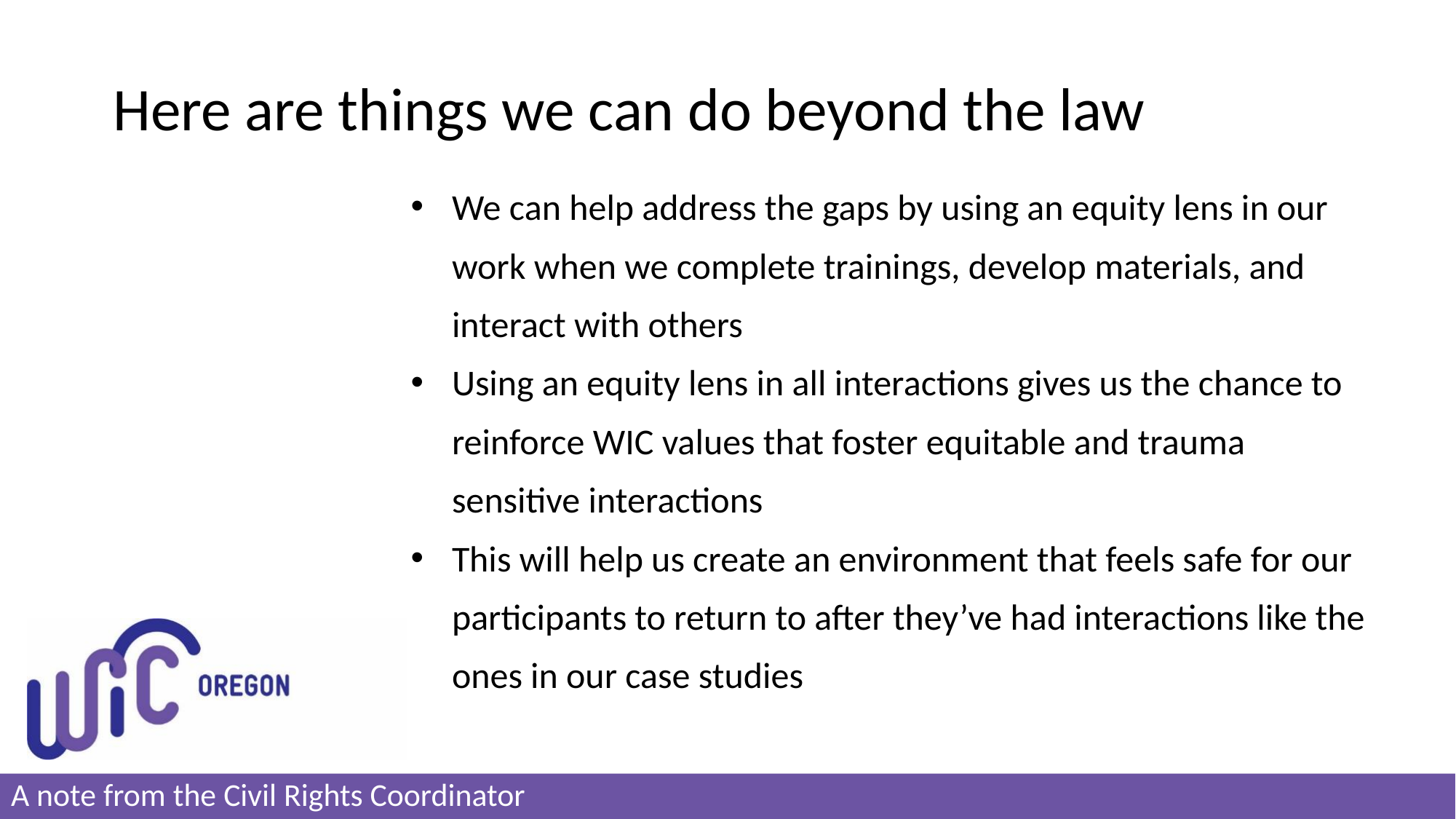

Here are things we can do beyond the law
We can help address the gaps by using an equity lens in our work when we complete trainings, develop materials, and interact with others
Using an equity lens in all interactions gives us the chance to reinforce WIC values that foster equitable and trauma sensitive interactions
This will help us create an environment that feels safe for our participants to return to after they’ve had interactions like the ones in our case studies

A note from the Civil Rights Coordinator